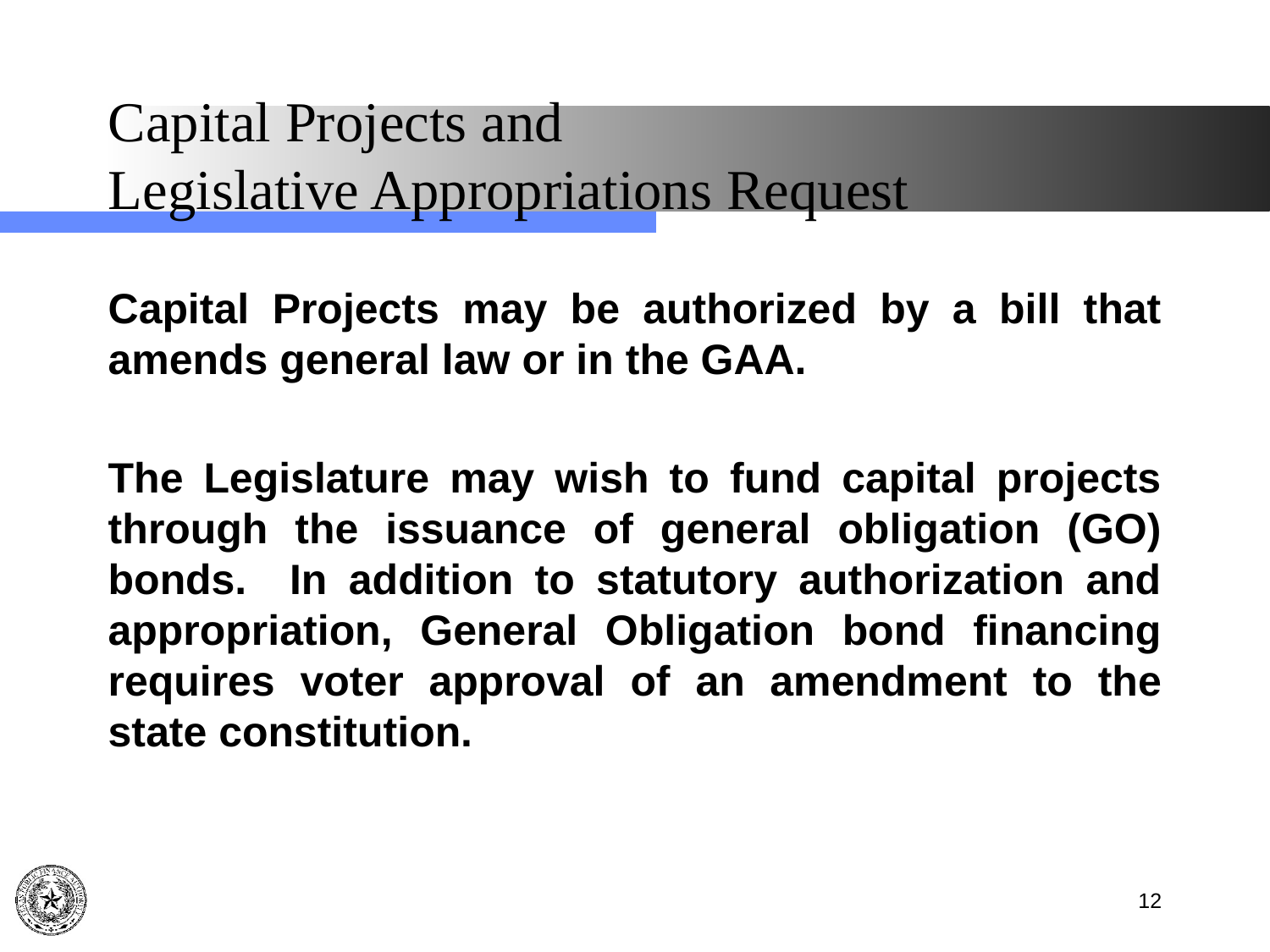

# Capital Projects and Legislative Appropriations Request
Capital Projects may be authorized by a bill that amends general law or in the GAA.

The Legislature may wish to fund capital projects through the issuance of general obligation (GO) bonds.  In addition to statutory authorization and appropriation, General Obligation bond financing requires voter approval of an amendment to the state constitution.
12